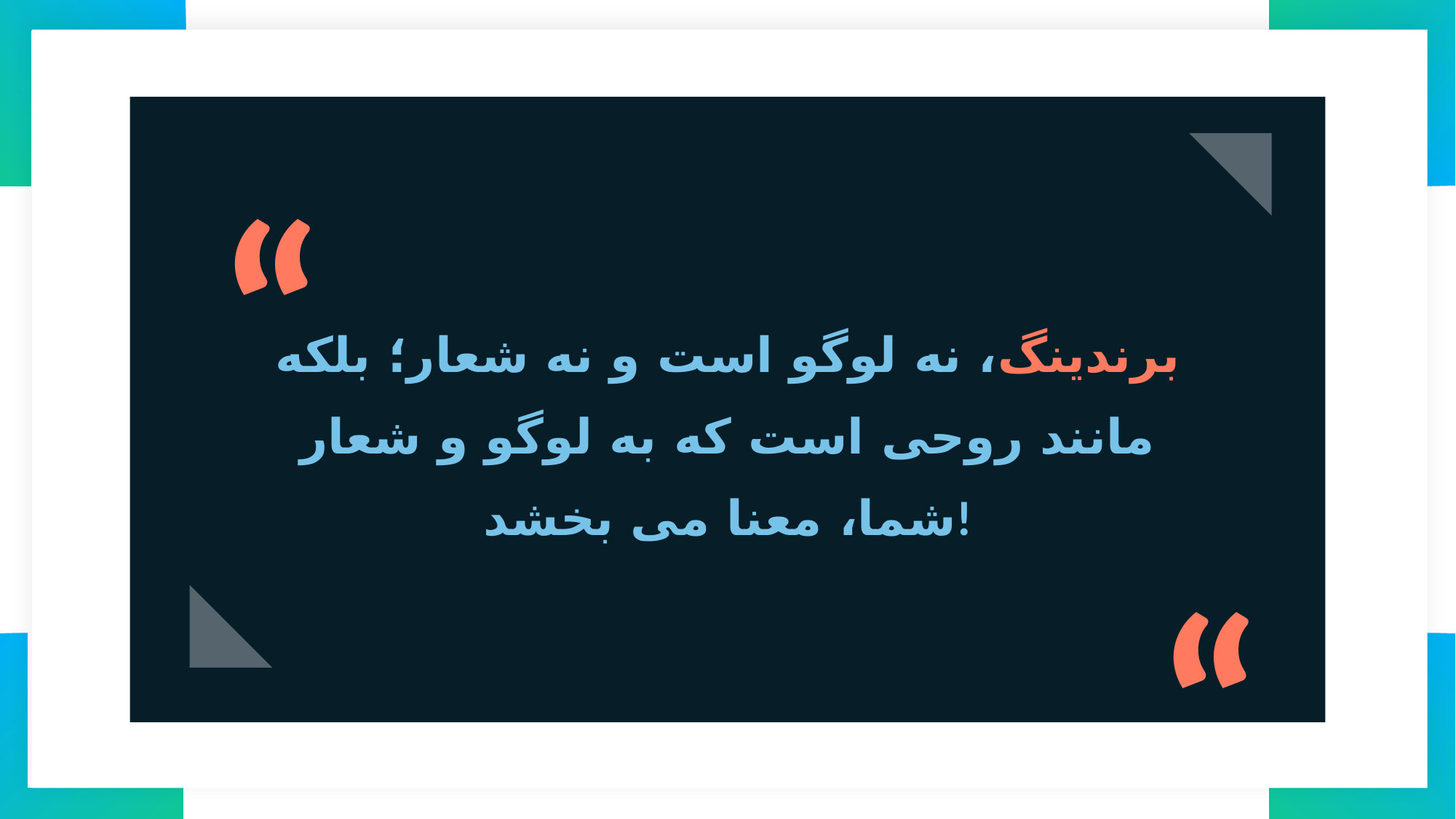

“

برندینگ، نه لوگو است و نه شعار؛ بلکه مانند روحی است که به لوگو و شعار شما، معنا می بخشد!
“